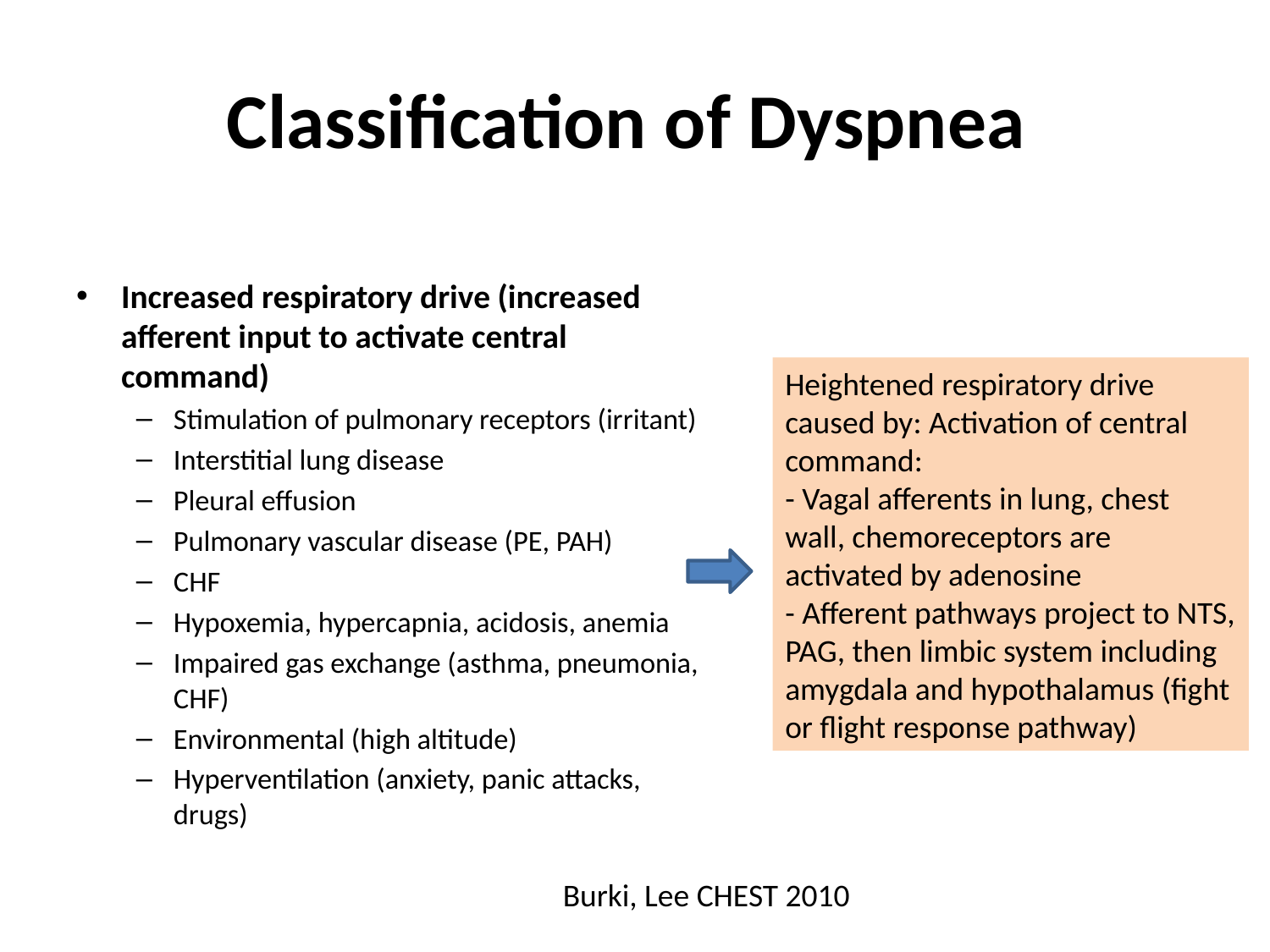

# Classification of Dyspnea

Increased respiratory drive (increased afferent input to activate central command)
Stimulation of pulmonary receptors (irritant)
Interstitial lung disease
Pleural effusion
Pulmonary vascular disease (PE, PAH)
CHF
Hypoxemia, hypercapnia, acidosis, anemia
Impaired gas exchange (asthma, pneumonia, CHF)
Environmental (high altitude)
Hyperventilation (anxiety, panic attacks, drugs)

Heightened respiratory drive caused by: Activation of central command:
- Vagal afferents in lung, chest wall, chemoreceptors are activated by adenosine
- Afferent pathways project to NTS, PAG, then limbic system including amygdala and hypothalamus (fight or flight response pathway)

Burki, Lee CHEST 2010